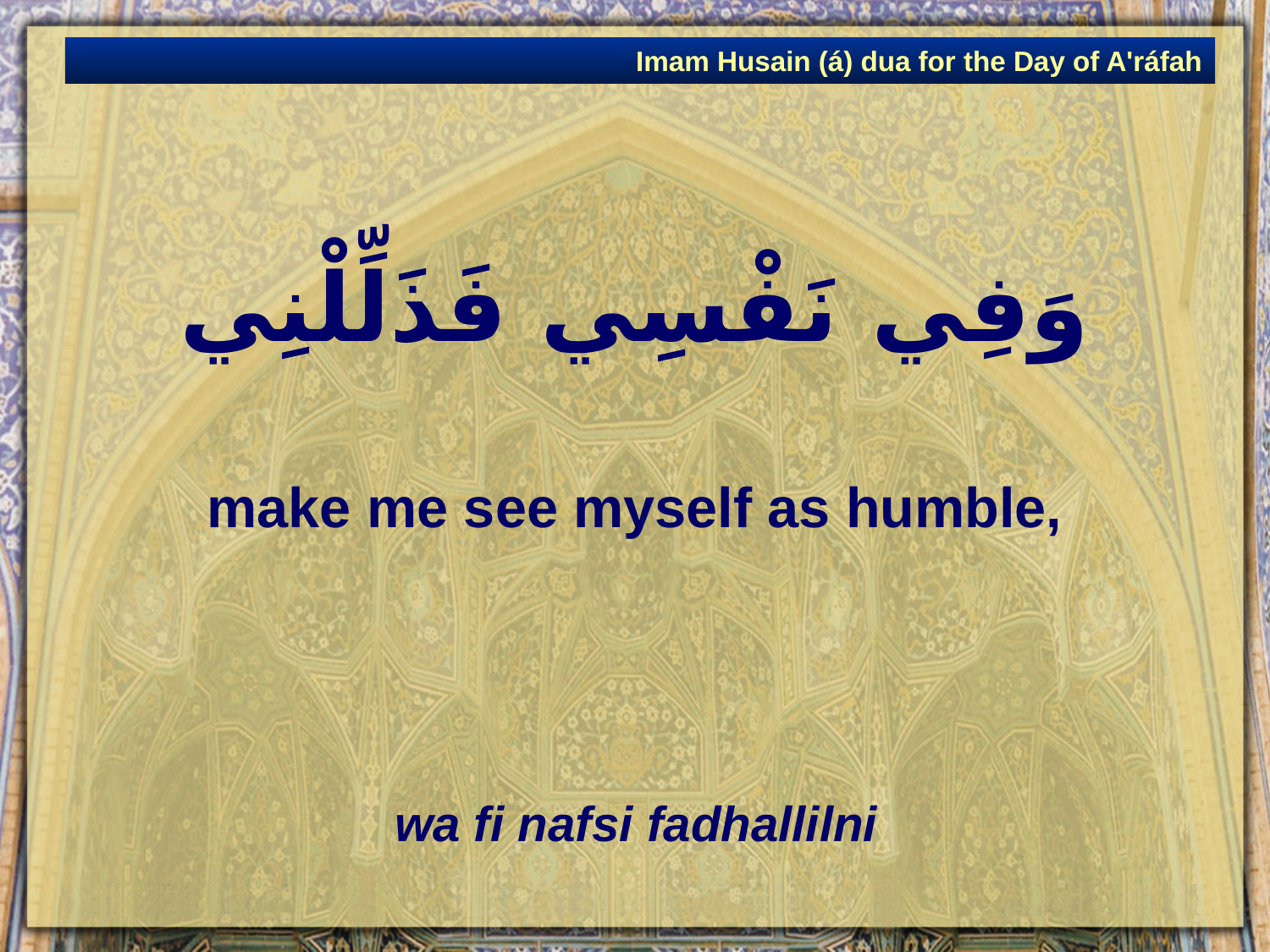

Imam Husain (á) dua for the Day of A'ráfah
# وَفِي نَفْسِي فَذَلِّلْنِي
make me see myself as humble,
wa fi nafsi fadhallilni